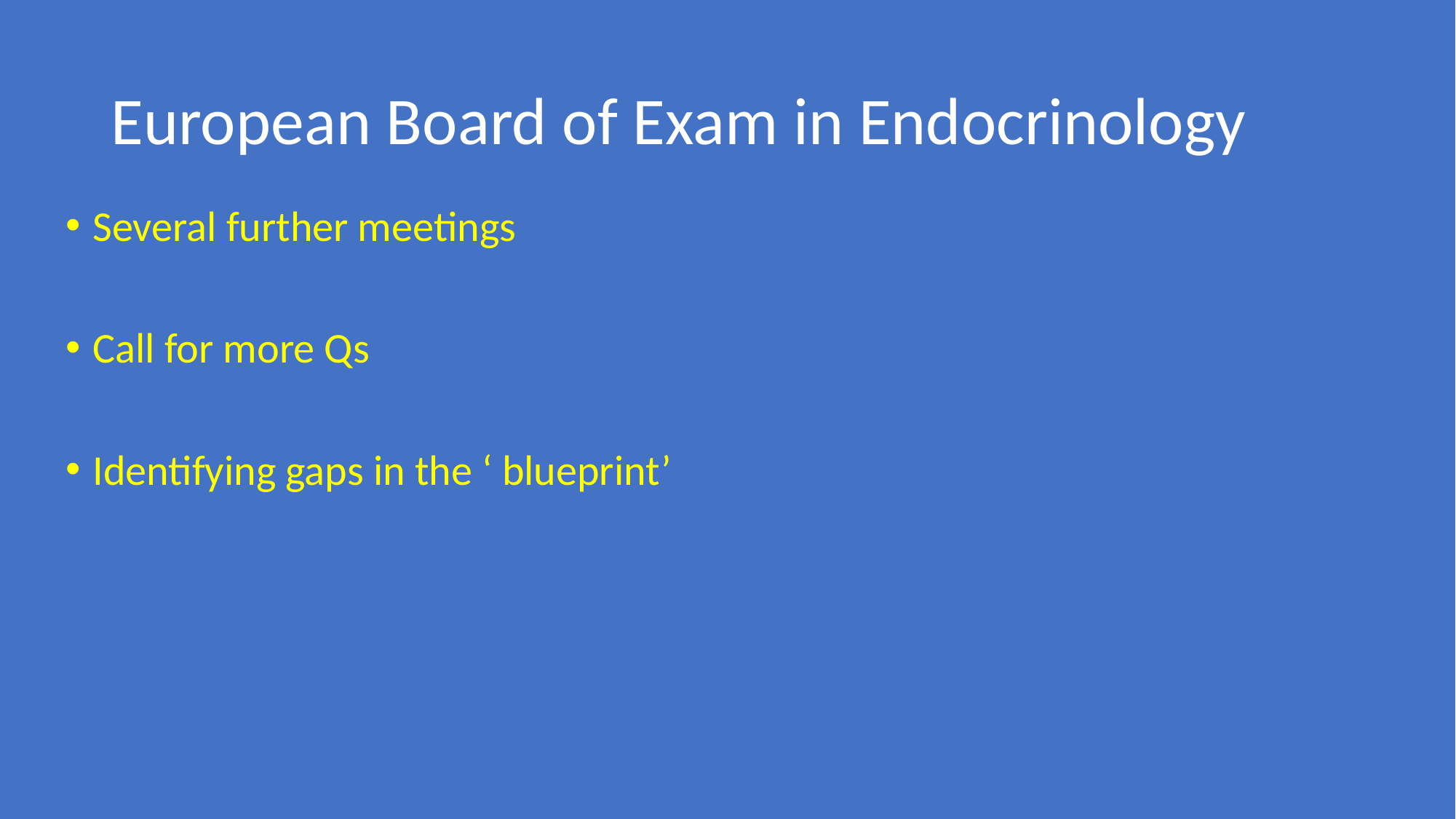

# European Board of Exam in Endocrinology

Several further meetings

Call for more Qs

Identifying gaps in the ‘ blueprint’